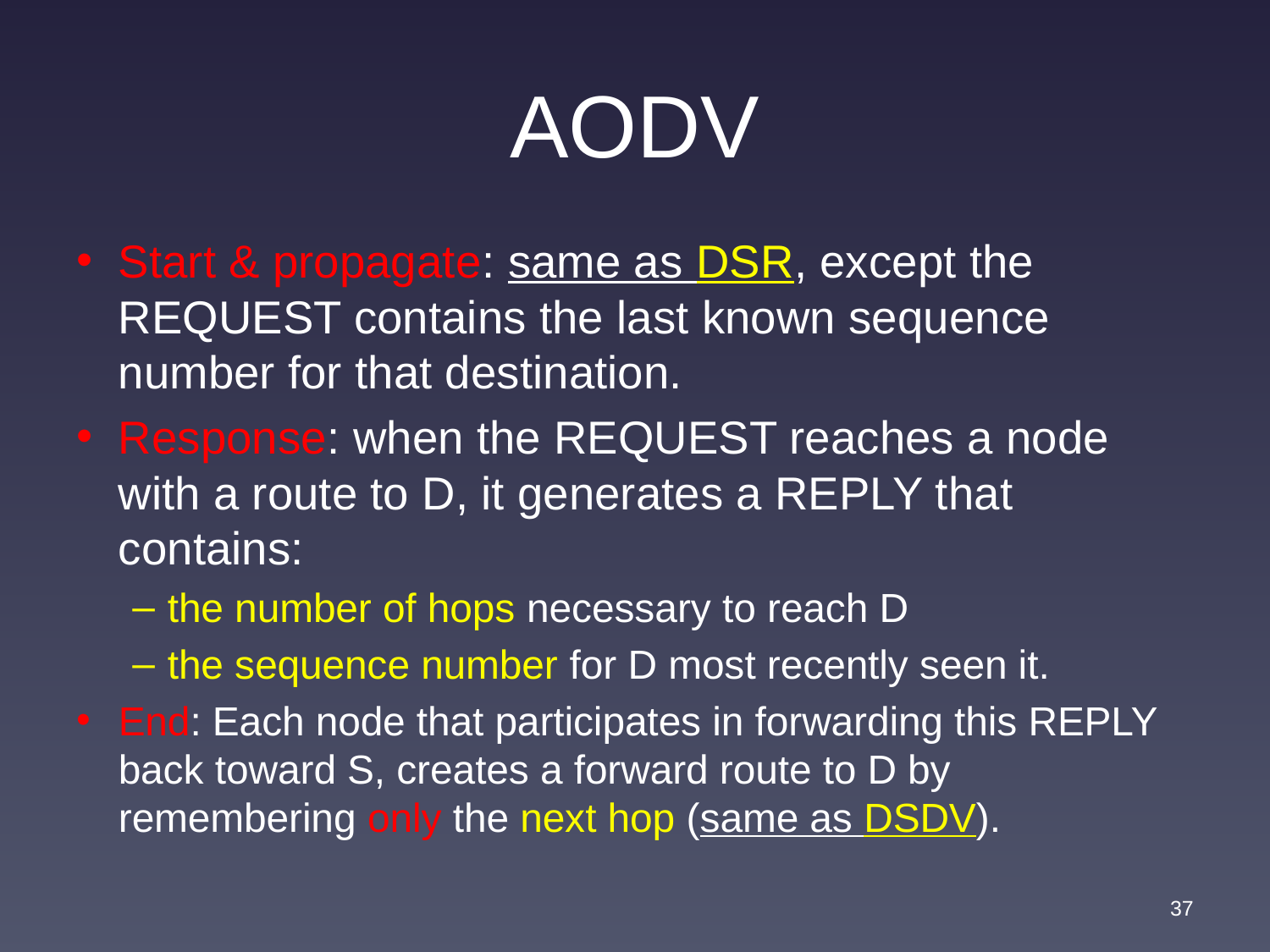

# AODV
Start & propagate: same as DSR, except the REQUEST contains the last known sequence number for that destination.
Response: when the REQUEST reaches a node with a route to D, it generates a REPLY that contains:
the number of hops necessary to reach D
the sequence number for D most recently seen it.
End: Each node that participates in forwarding this REPLY back toward S, creates a forward route to D by  remembering only the next hop (same as DSDV).
37